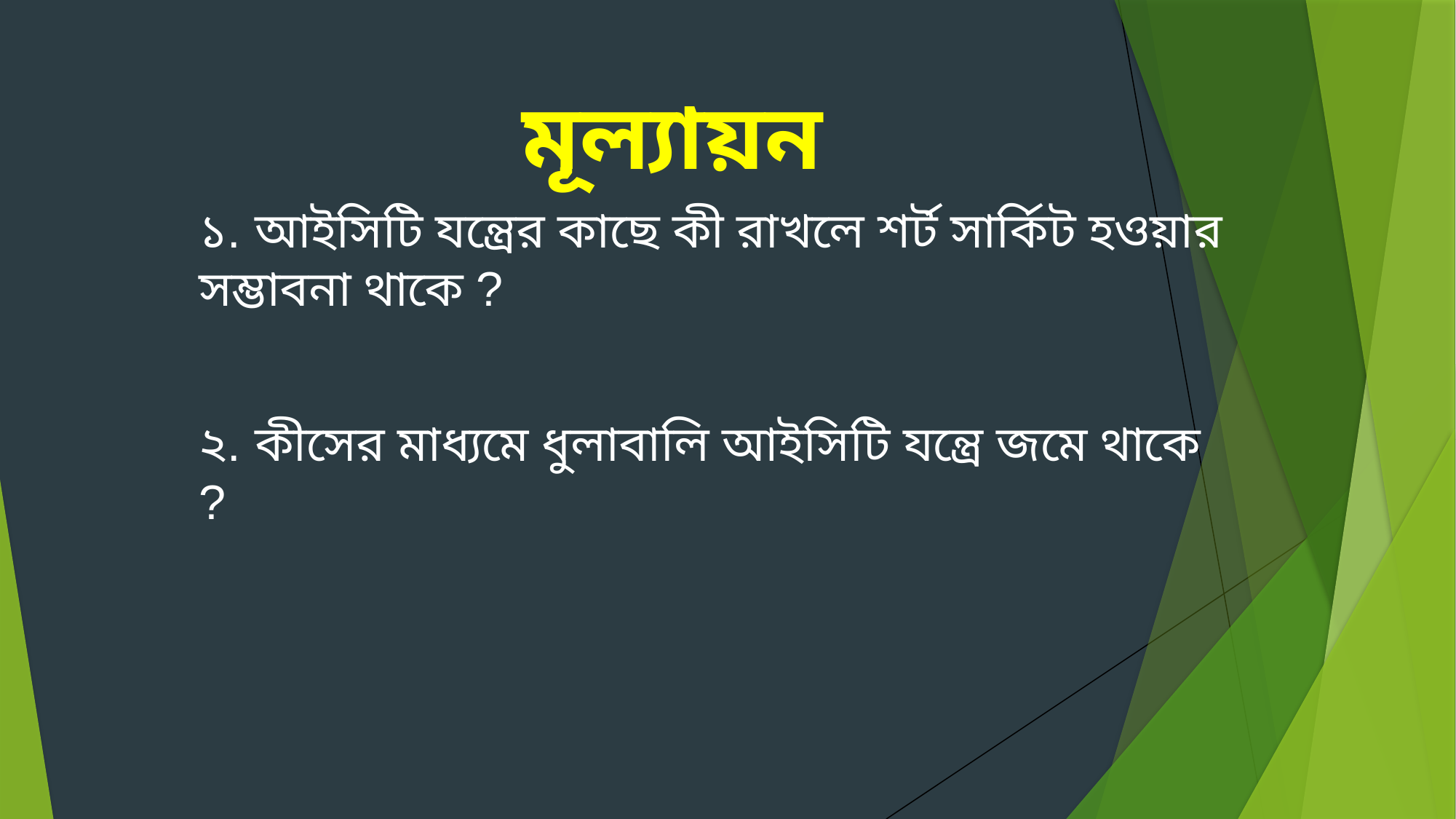

মূল্যায়ন
১. আইসিটি যন্ত্রের কাছে কী রাখলে শর্ট সার্কিট হওয়ার সম্ভাবনা থাকে ?
২. কীসের মাধ্যমে ধুলাবালি আইসিটি যন্ত্রে জমে থাকে ?